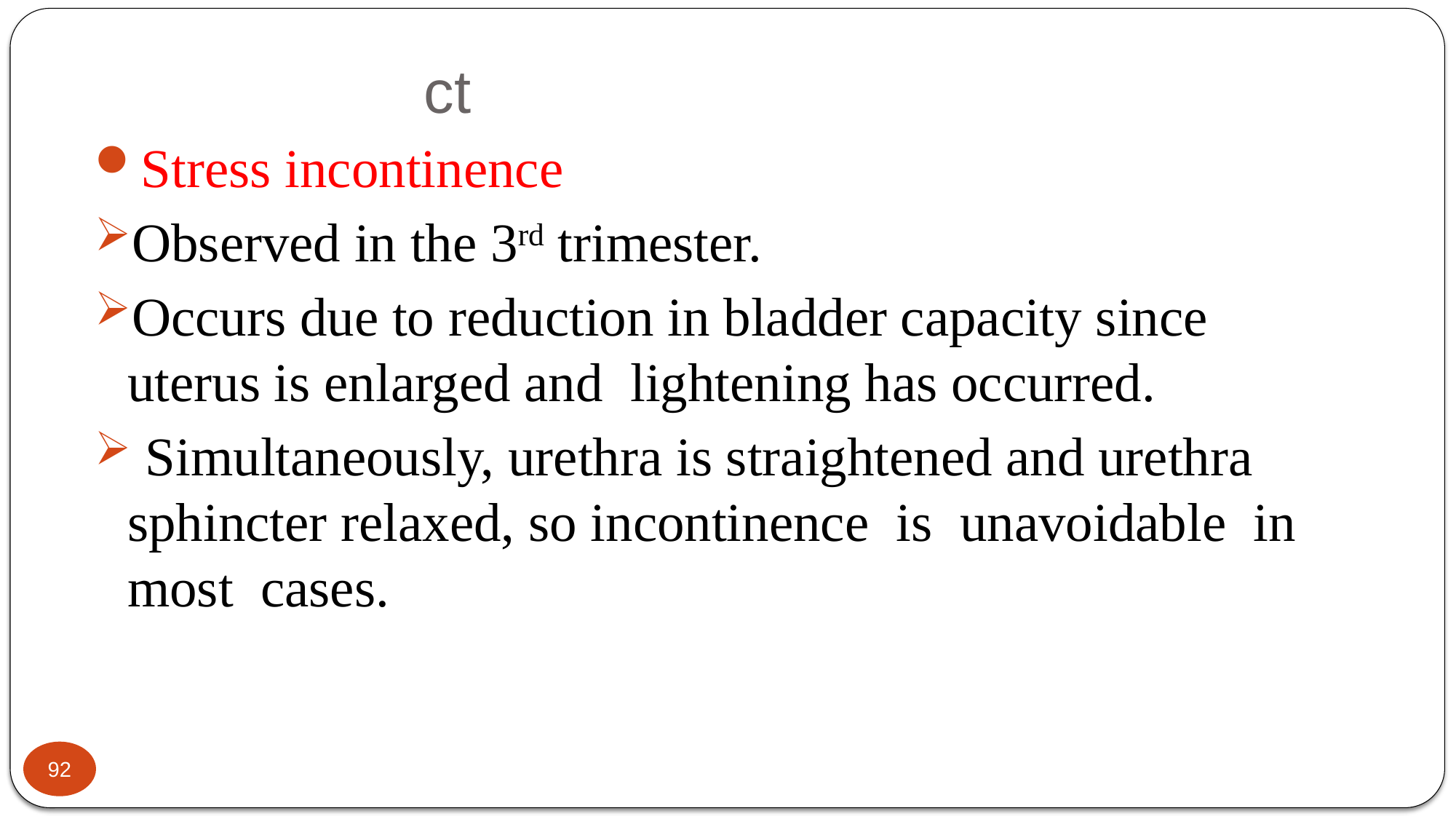

# ct
Stress incontinence
Observed in the 3rd trimester.
Occurs due to reduction in bladder capacity since uterus is enlarged and  lightening has occurred.
 Simultaneously, urethra is straightened and urethra sphincter relaxed, so incontinence  is  unavoidable  in most  cases.

92